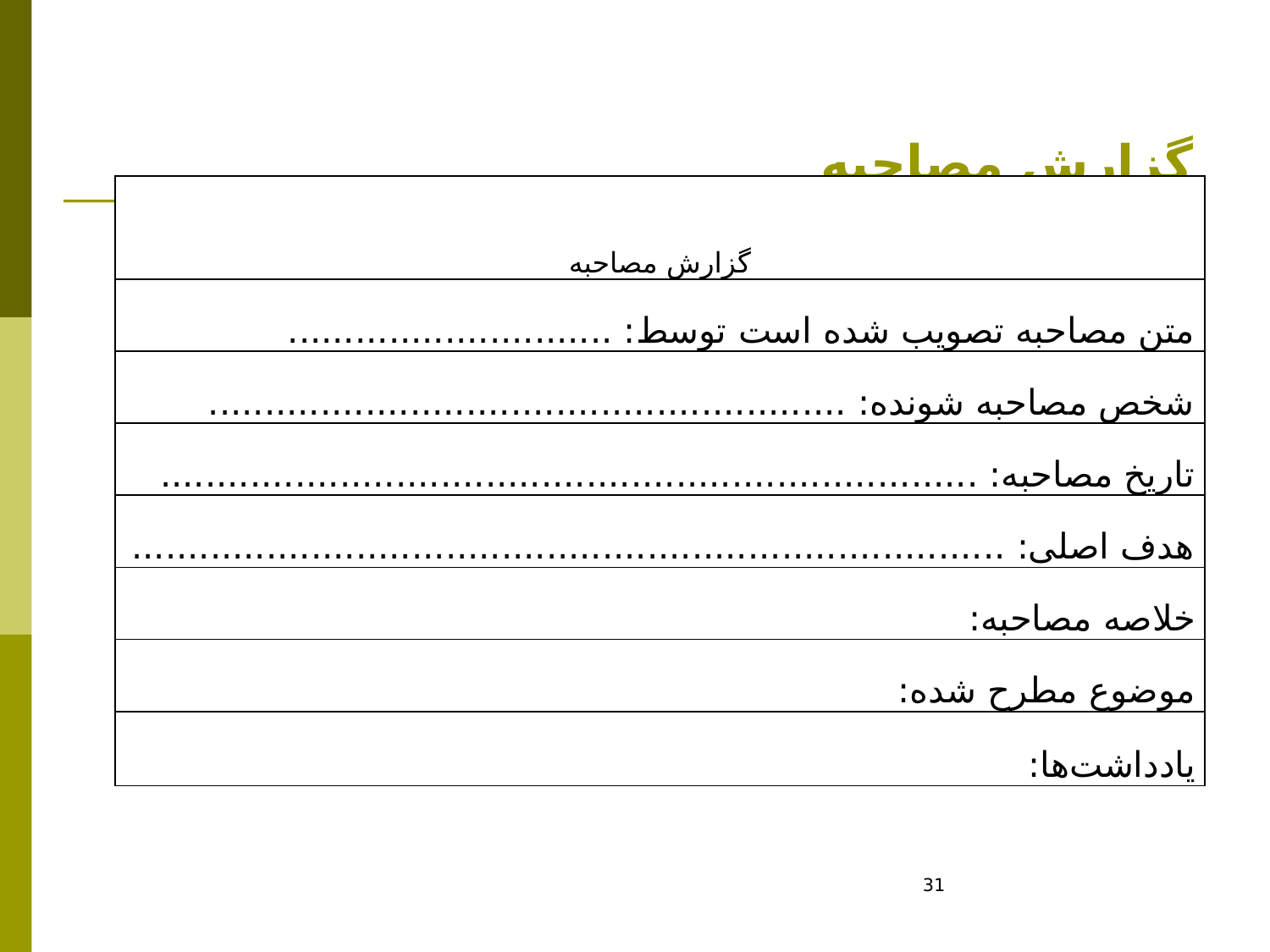

# گزارش مصاحبه
| گزارش مصاحبه |
| --- |
| متن مصاحبه تصویب شده است توسط: ............................. |
| شخص مصاحبه شونده: ......................................................... |
| تاریخ مصاحبه: ......................................................................... |
| هدف اصلی: .............................................................................. |
| خلاصه مصاحبه: |
| موضوع مطرح شده: |
| یادداشت‌ها: |
31